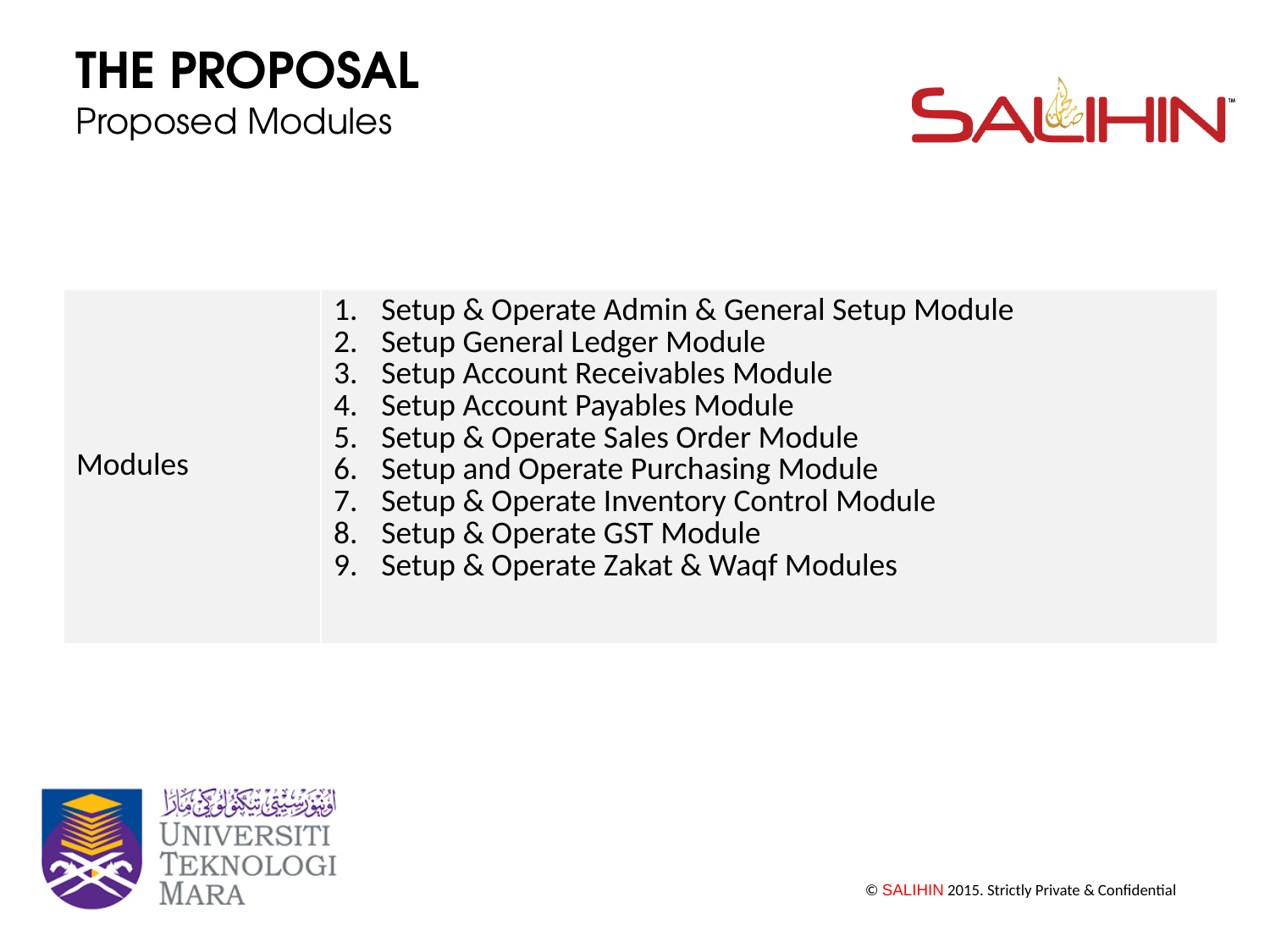

THE PROPOSAL
Proposed Modules
| Modules | Setup & Operate Admin & General Setup Module Setup General Ledger Module Setup Account Receivables Module Setup Account Payables Module Setup & Operate Sales Order Module Setup and Operate Purchasing Module Setup & Operate Inventory Control Module Setup & Operate GST Module Setup & Operate Zakat & Waqf Modules |
| --- | --- |